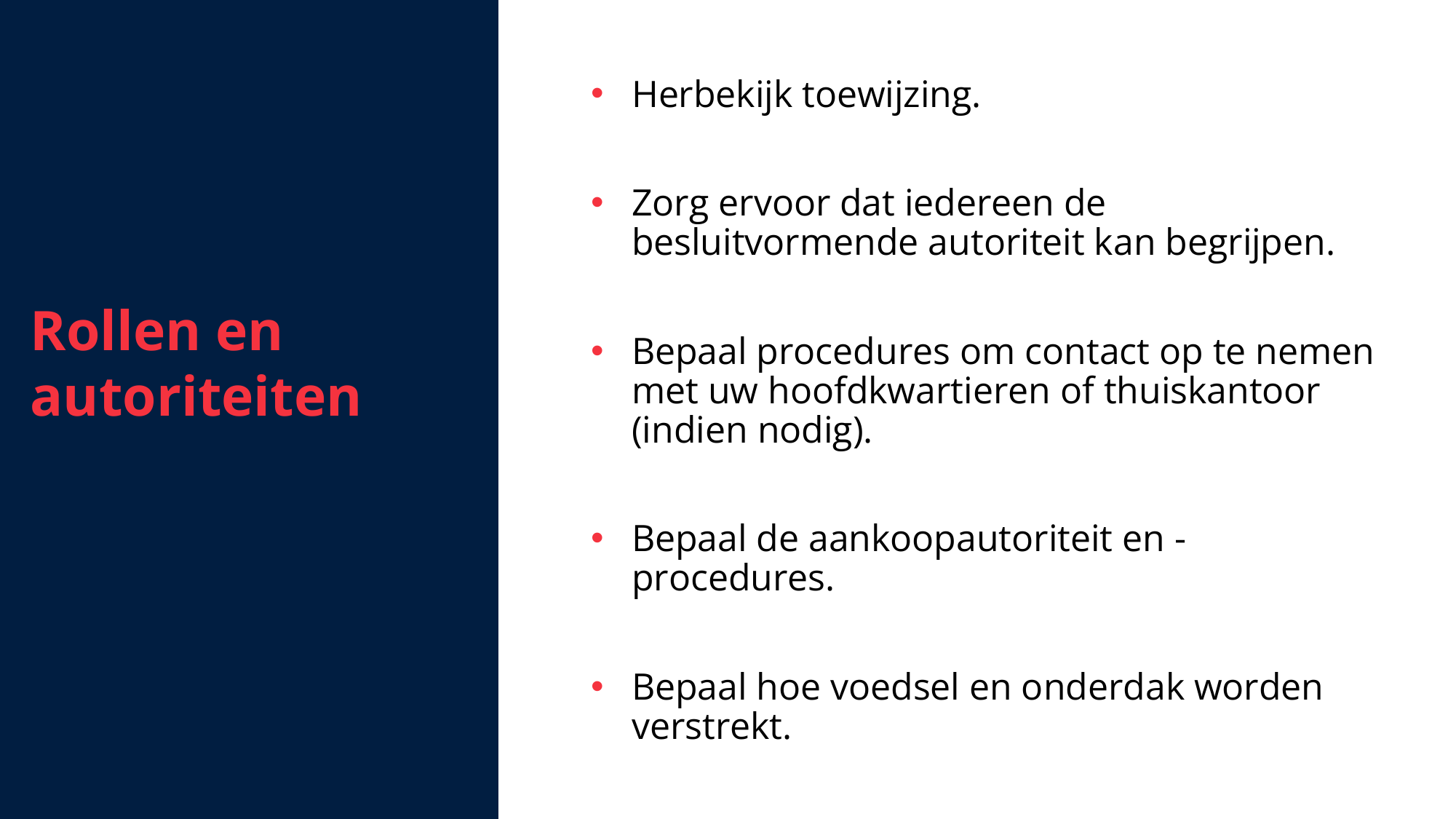

Herbekijk toewijzing.

Zorg ervoor dat iedereen de besluitvormende autoriteit kan begrijpen.

Bepaal procedures om contact op te nemen met uw hoofdkwartieren of thuiskantoor (indien nodig).

Bepaal de aankoopautoriteit en -procedures.

Bepaal hoe voedsel en onderdak worden verstrekt.

Rollen en autoriteiten